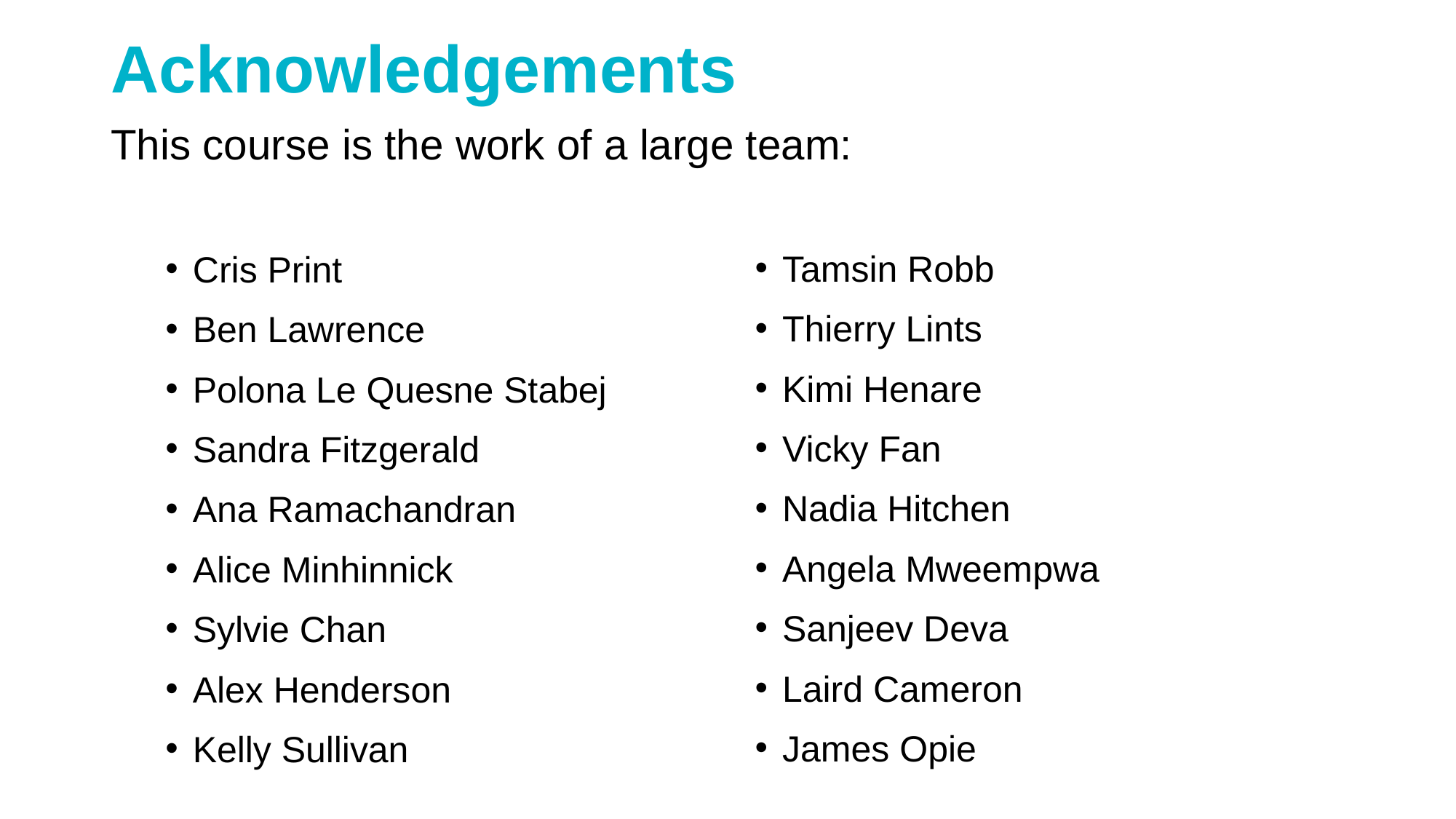

# Acknowledgements
This course is the work of a large team:

Cris Print
Ben Lawrence
Polona Le Quesne Stabej
Sandra Fitzgerald
Ana Ramachandran
Alice Minhinnick
Sylvie Chan
Alex Henderson
Kelly Sullivan
Tamsin Robb
Thierry Lints
Kimi Henare
Vicky Fan
Nadia Hitchen
Angela Mweempwa
Sanjeev Deva
Laird Cameron
James Opie